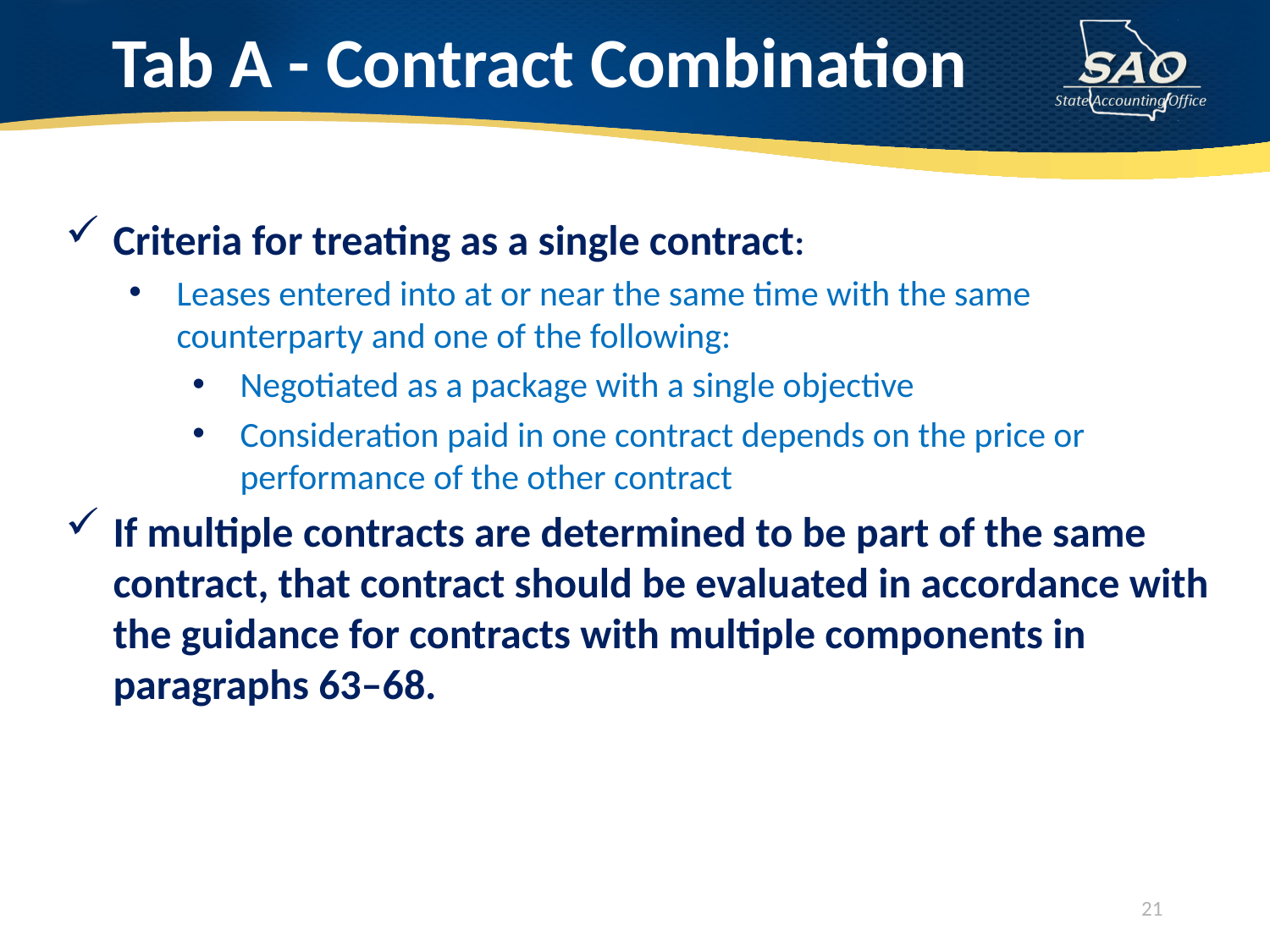

# Tab A - Contract Combination

Criteria for treating as a single contract:
Leases entered into at or near the same time with the same counterparty and one of the following:
Negotiated as a package with a single objective
Consideration paid in one contract depends on the price or performance of the other contract
If multiple contracts are determined to be part of the same contract, that contract should be evaluated in accordance with the guidance for contracts with multiple components in paragraphs 63–68.
21